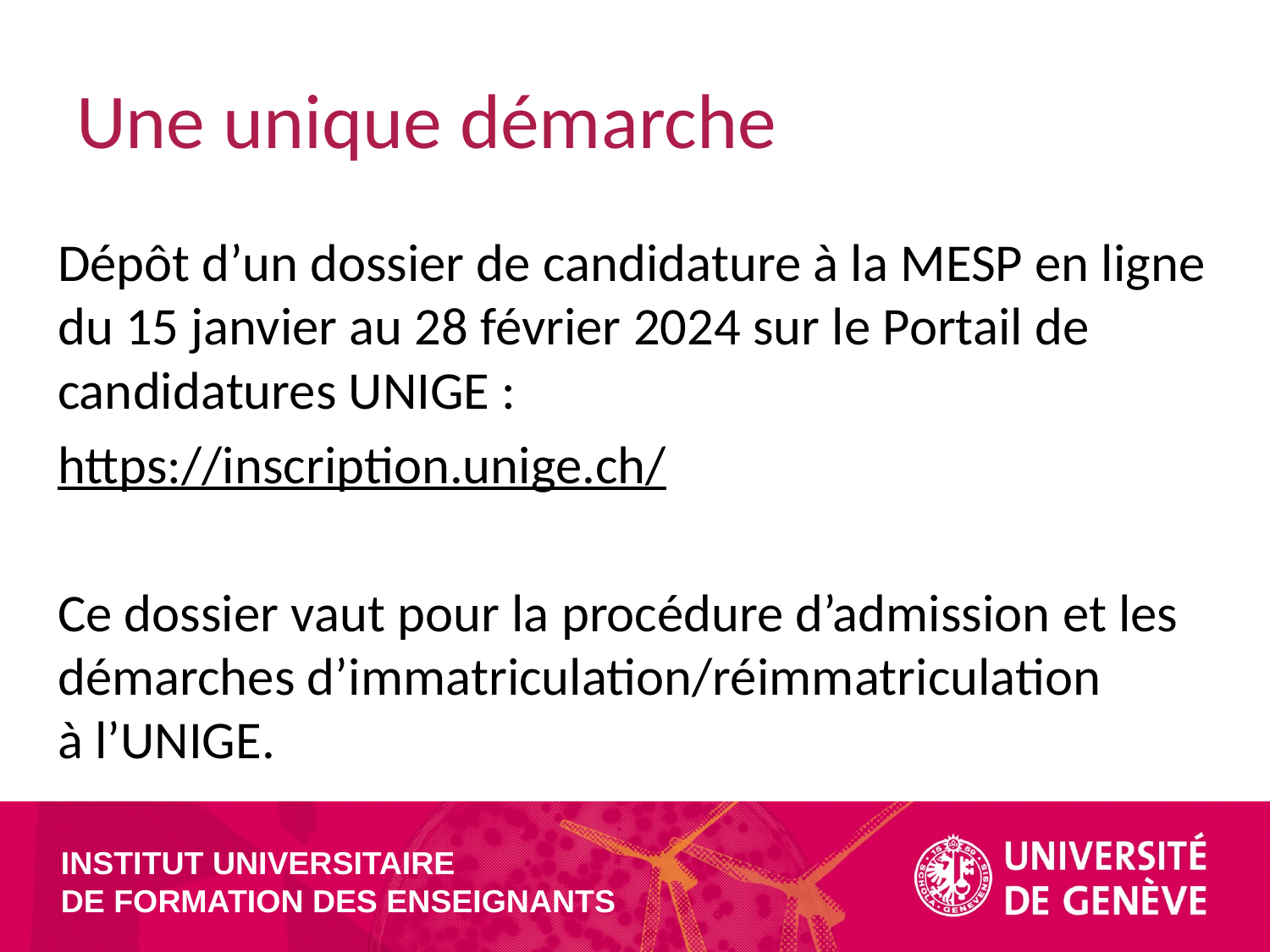

# Une unique démarche
Dépôt d’un dossier de candidature à la MESP en ligne du 15 janvier au 28 février 2024 sur le Portail de candidatures UNIGE :
https://inscription.unige.ch/

Ce dossier vaut pour la procédure d’admission et les démarches d’immatriculation/réimmatriculation
à l’UNIGE.